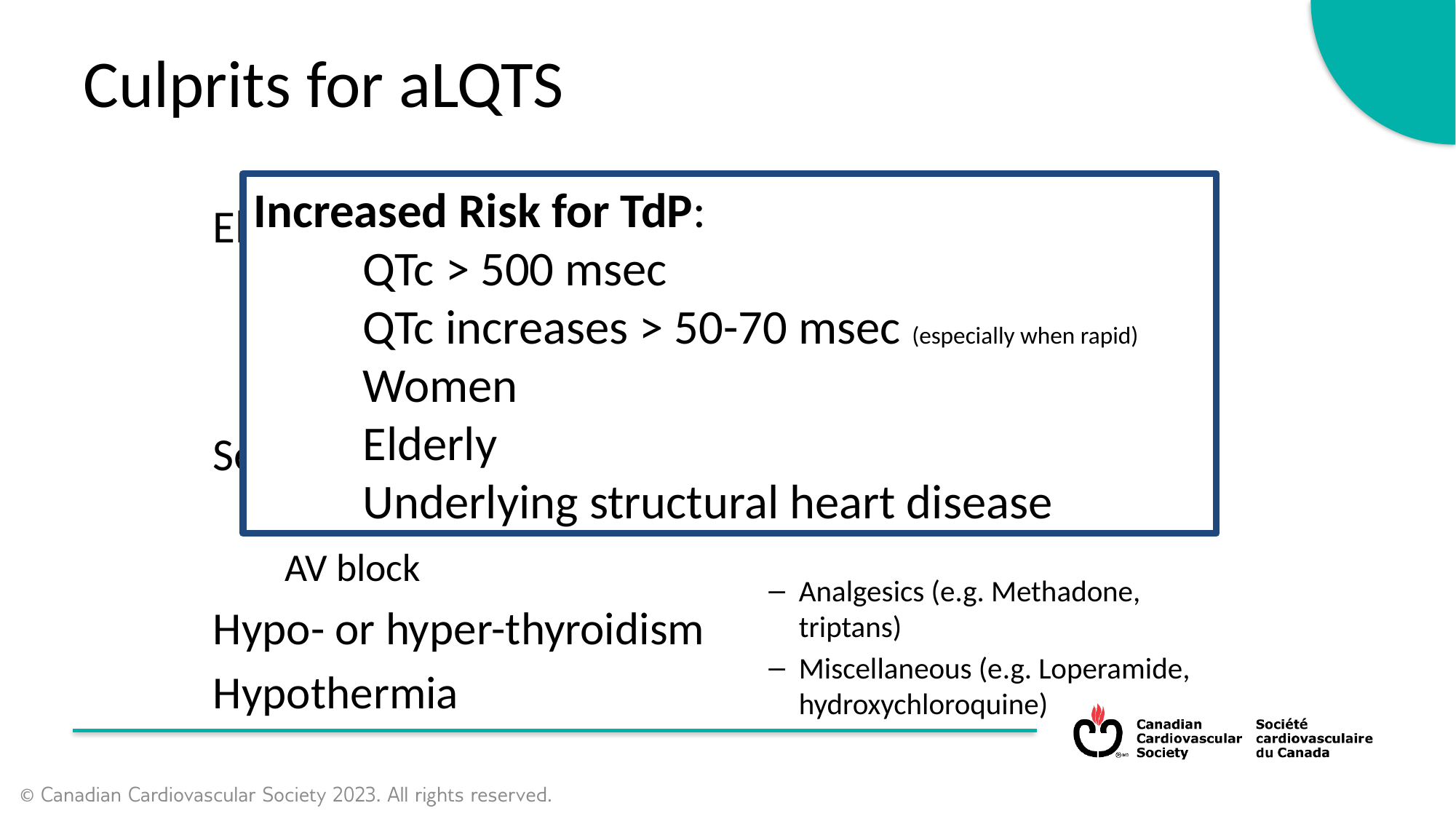

Culprits for aLQTS
Increased Risk for TdP:
	QTc > 500 msec
	QTc increases > 50-70 msec (especially when rapid)
	Women
	Elderly
	Underlying structural heart disease
Medications “the antis”
Antibiotics (macrolides, fluoroquinolones)
Antifungals
Antiarrhythmics
Antidepressants
Antipsychotics
Antiemetics

Analgesics (e.g. Methadone, triptans)
Miscellaneous (e.g. Loperamide, hydroxychloroquine)
Electrolyte Abnormalities
Hypokalemia
Hypomagnesemia
Hypocalcemia
Severe Bradycardia
Sinus bradycardia
AV block
Hypo- or hyper-thyroidism
Hypothermia
© Canadian Cardiovascular Society 2023. All rights reserved.